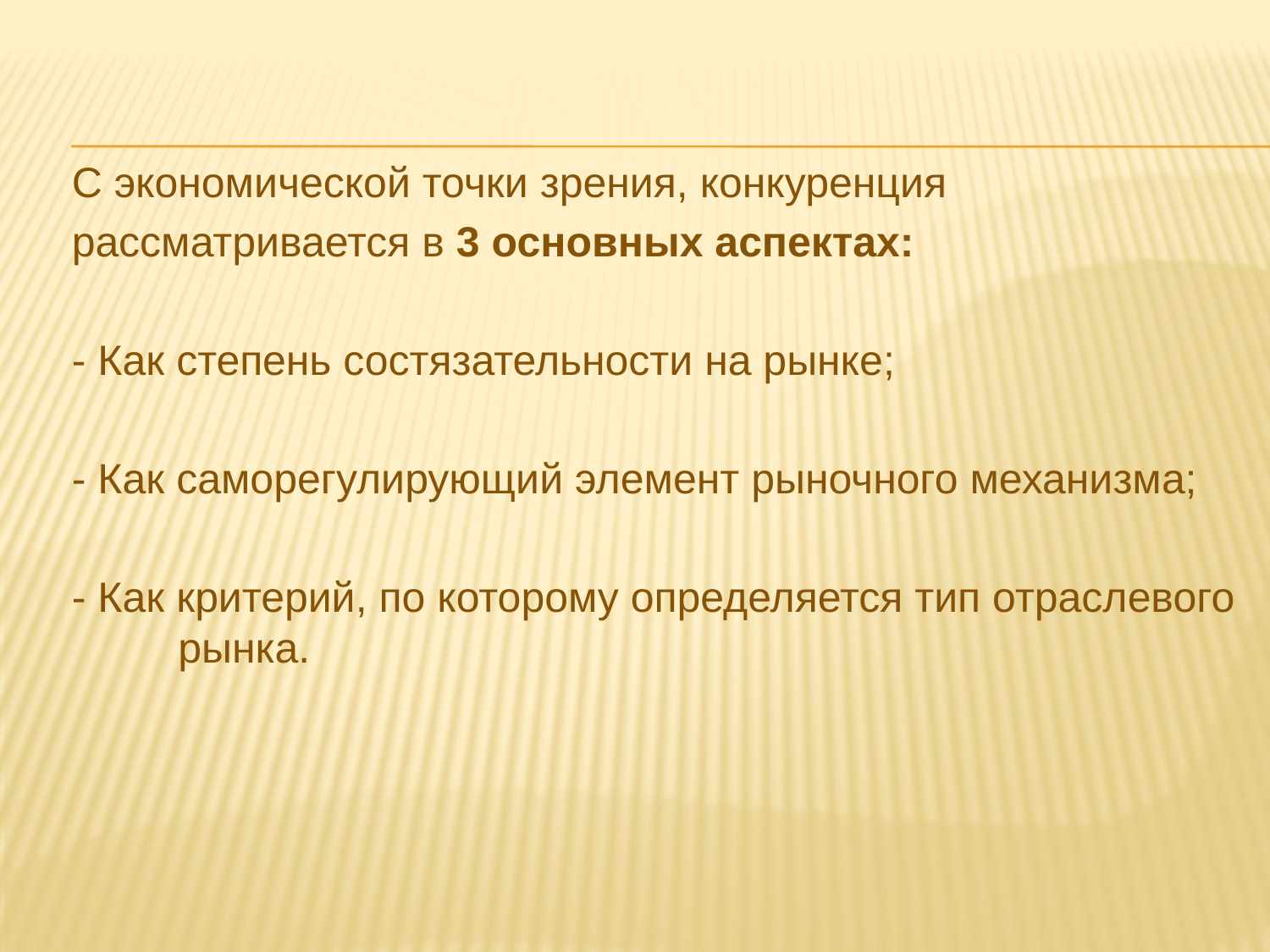

С экономической точки зрения, конкуренция
     рассматривается в 3 основных аспектах:

     - Как степень состязательности на рынке;

     - Как саморегулирующий элемент рыночного механизма;

     - Как критерий, по которому определяется тип отраслевого            рынка.